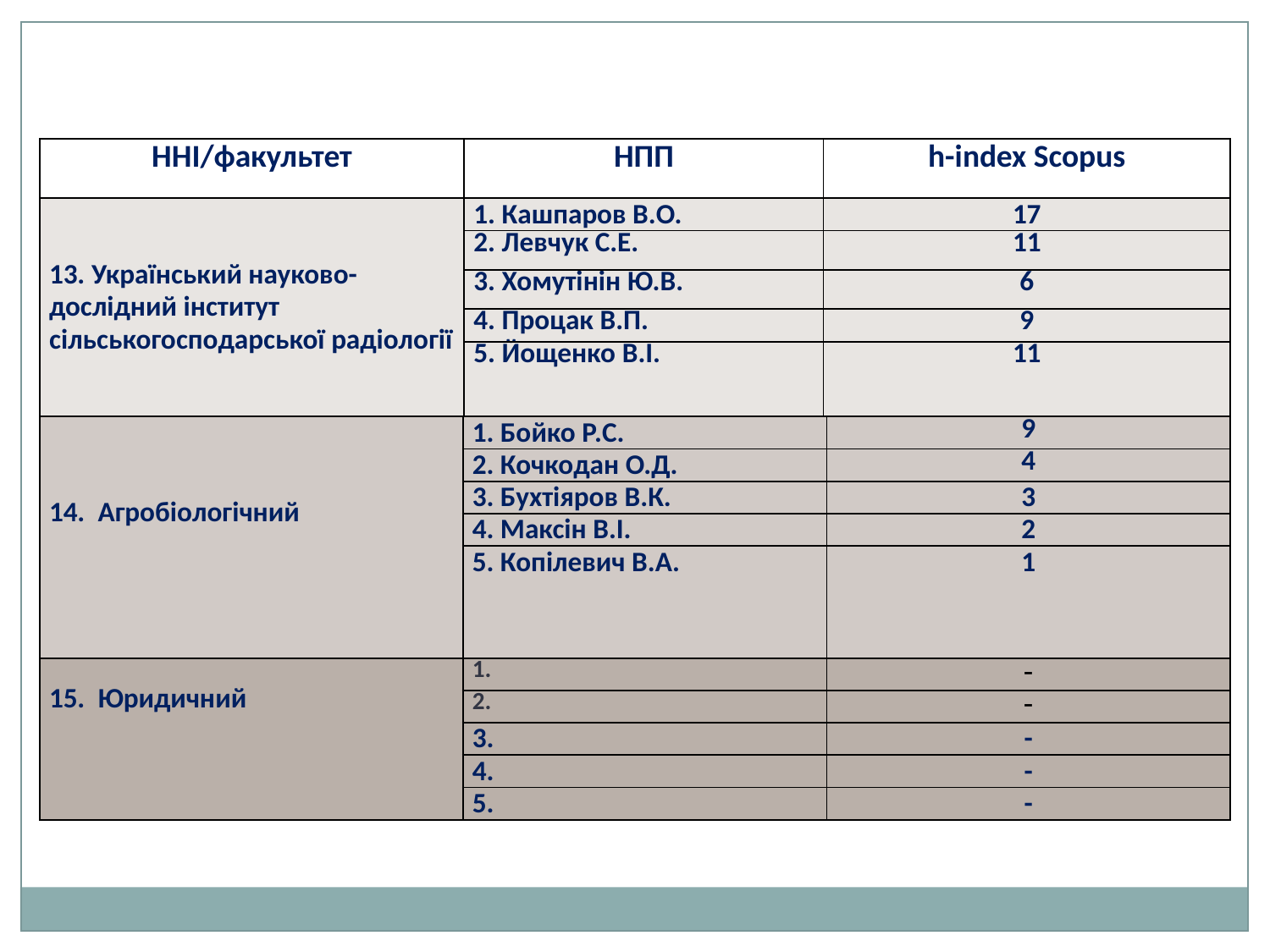

| ННІ/факультет | НПП | h-index Scopus |
| --- | --- | --- |
| 13. Український науково-дослідний інститут сільськогосподарської радіології | 1. Кашпаров В.О. | 17 |
|  | 2. Левчук С.Е. | 11 |
|  | 3. Хомутінін Ю.В. | 6 |
|  | 4. Процак В.П. | 9 |
|  | 5. Йощенко В.І. | 11 |
| 14. Агробіологічний | 1. Бойко Р.С. | 9 |
| --- | --- | --- |
|  | 2. Кочкодан О.Д. | 4 |
|  | 3. Бухтіяров В.К. | 3 |
|  | 4. Максін В.І. | 2 |
|  | 5. Копілевич В.А. | 1 |
| 15. Юридичний | 1. | - |
|  | 2. | - |
|  | 3. | - |
|  | 4. | - |
|  | 5. | - |